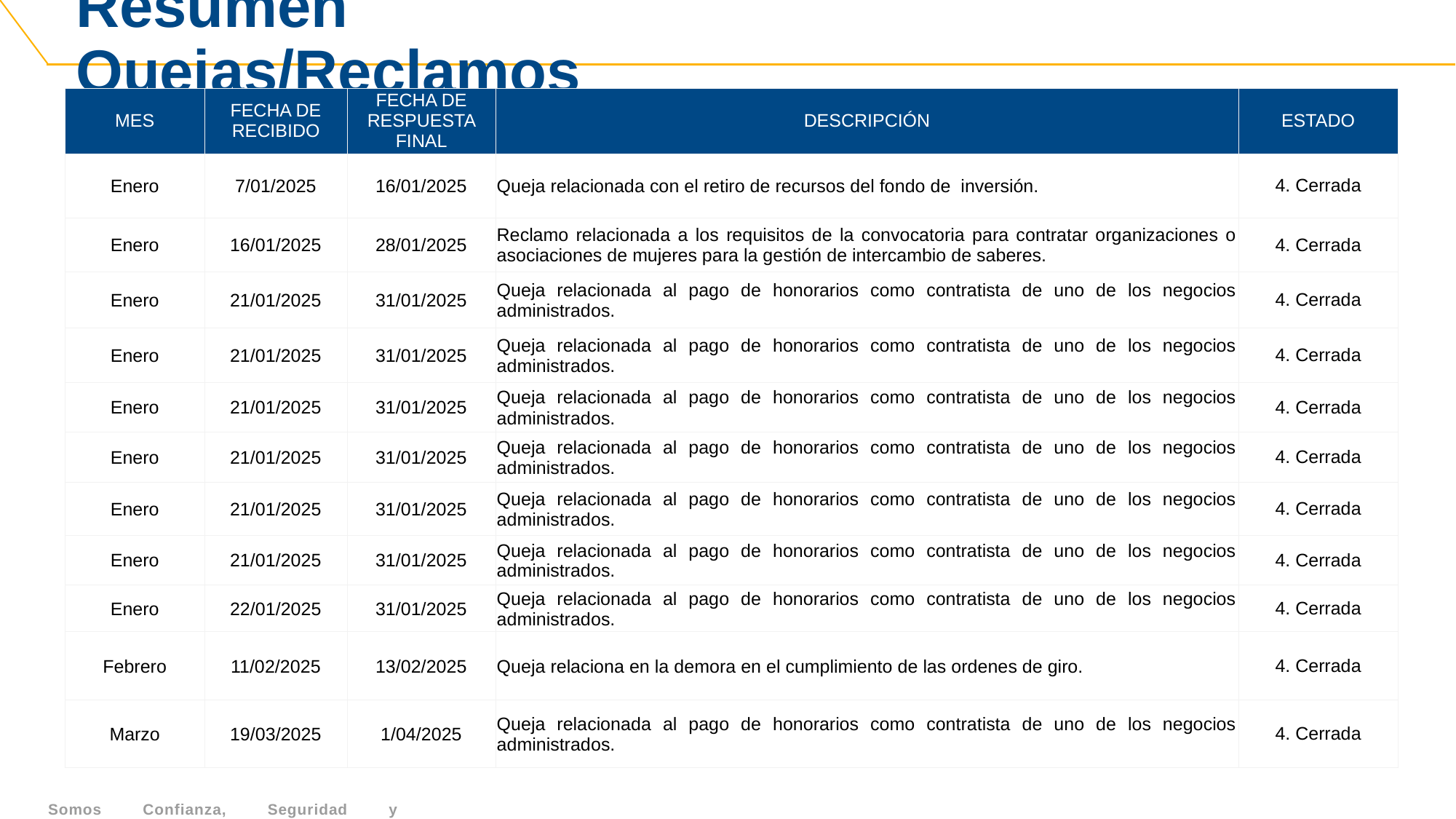

Resumen Quejas/Reclamos
SUBTÍTULOS
| MES | FECHA DE RECIBIDO | FECHA DE RESPUESTA FINAL | DESCRIPCIÓN | ESTADO |
| --- | --- | --- | --- | --- |
| Enero | 7/01/2025 | 16/01/2025 | Queja relacionada con el retiro de recursos del fondo de inversión. | 4. Cerrada |
| Enero | 16/01/2025 | 28/01/2025 | Reclamo relacionada a los requisitos de la convocatoria para contratar organizaciones o asociaciones de mujeres para la gestión de intercambio de saberes. | 4. Cerrada |
| Enero | 21/01/2025 | 31/01/2025 | Queja relacionada al pago de honorarios como contratista de uno de los negocios administrados. | 4. Cerrada |
| Enero | 21/01/2025 | 31/01/2025 | Queja relacionada al pago de honorarios como contratista de uno de los negocios administrados. | 4. Cerrada |
| Enero | 21/01/2025 | 31/01/2025 | Queja relacionada al pago de honorarios como contratista de uno de los negocios administrados. | 4. Cerrada |
| Enero | 21/01/2025 | 31/01/2025 | Queja relacionada al pago de honorarios como contratista de uno de los negocios administrados. | 4. Cerrada |
| Enero | 21/01/2025 | 31/01/2025 | Queja relacionada al pago de honorarios como contratista de uno de los negocios administrados. | 4. Cerrada |
| Enero | 21/01/2025 | 31/01/2025 | Queja relacionada al pago de honorarios como contratista de uno de los negocios administrados. | 4. Cerrada |
| Enero | 22/01/2025 | 31/01/2025 | Queja relacionada al pago de honorarios como contratista de uno de los negocios administrados. | 4. Cerrada |
| Febrero | 11/02/2025 | 13/02/2025 | Queja relaciona en la demora en el cumplimiento de las ordenes de giro. | 4. Cerrada |
| Marzo | 19/03/2025 | 1/04/2025 | Queja relacionada al pago de honorarios como contratista de uno de los negocios administrados. | 4. Cerrada |
Somos Confianza, Seguridad y Transparencia.